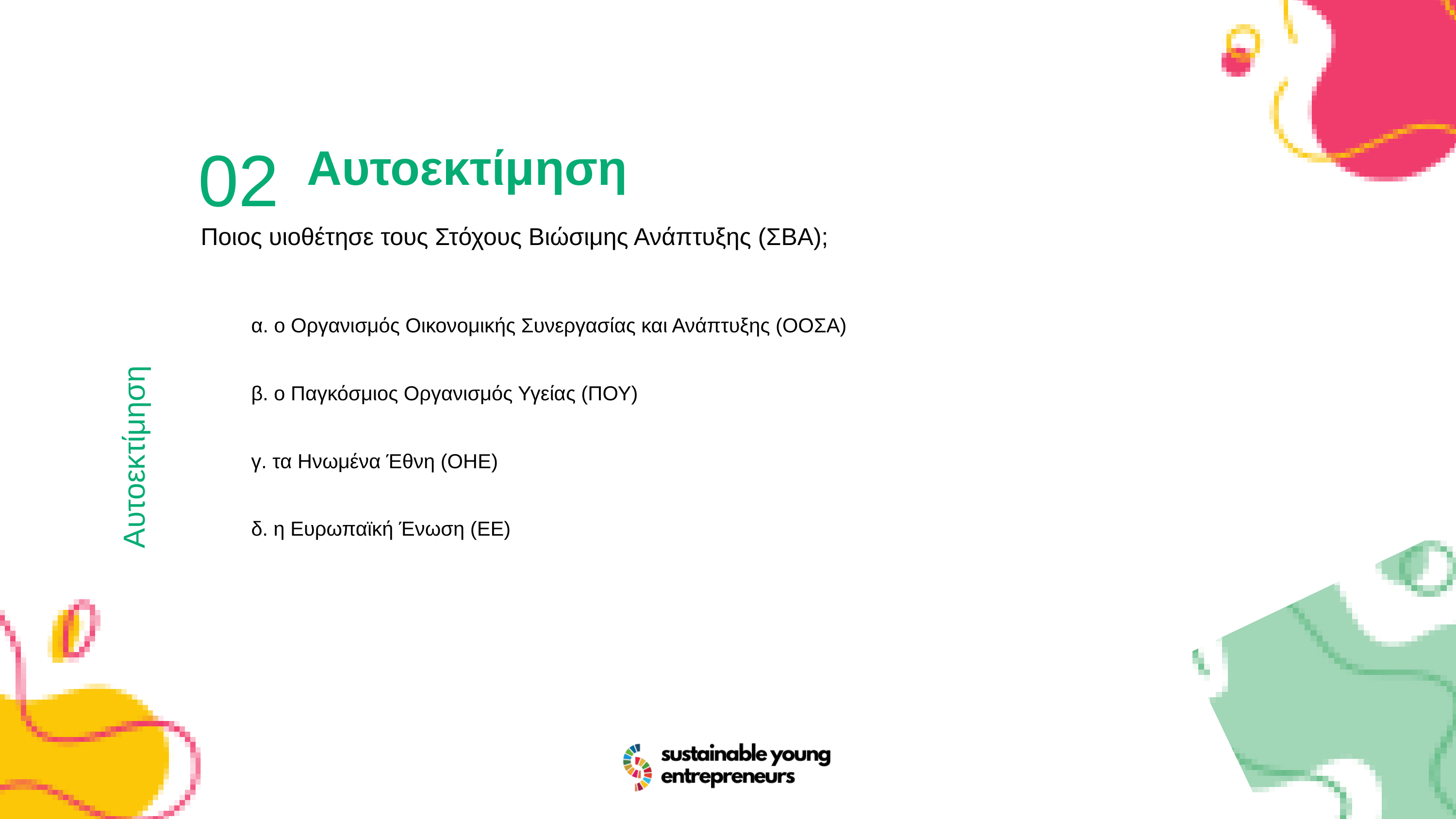

02
Αυτοεκτίμηση
Ποιος υιοθέτησε τους Στόχους Βιώσιμης Ανάπτυξης (ΣΒΑ);
α. ο Οργανισμός Οικονομικής Συνεργασίας και Ανάπτυξης (ΟΟΣΑ)

β. ο Παγκόσμιος Οργανισμός Υγείας (ΠΟΥ)

γ. τα Ηνωμένα Έθνη (ΟΗΕ)

δ. η Ευρωπαϊκή Ένωση (ΕΕ)
Αυτοεκτίμηση